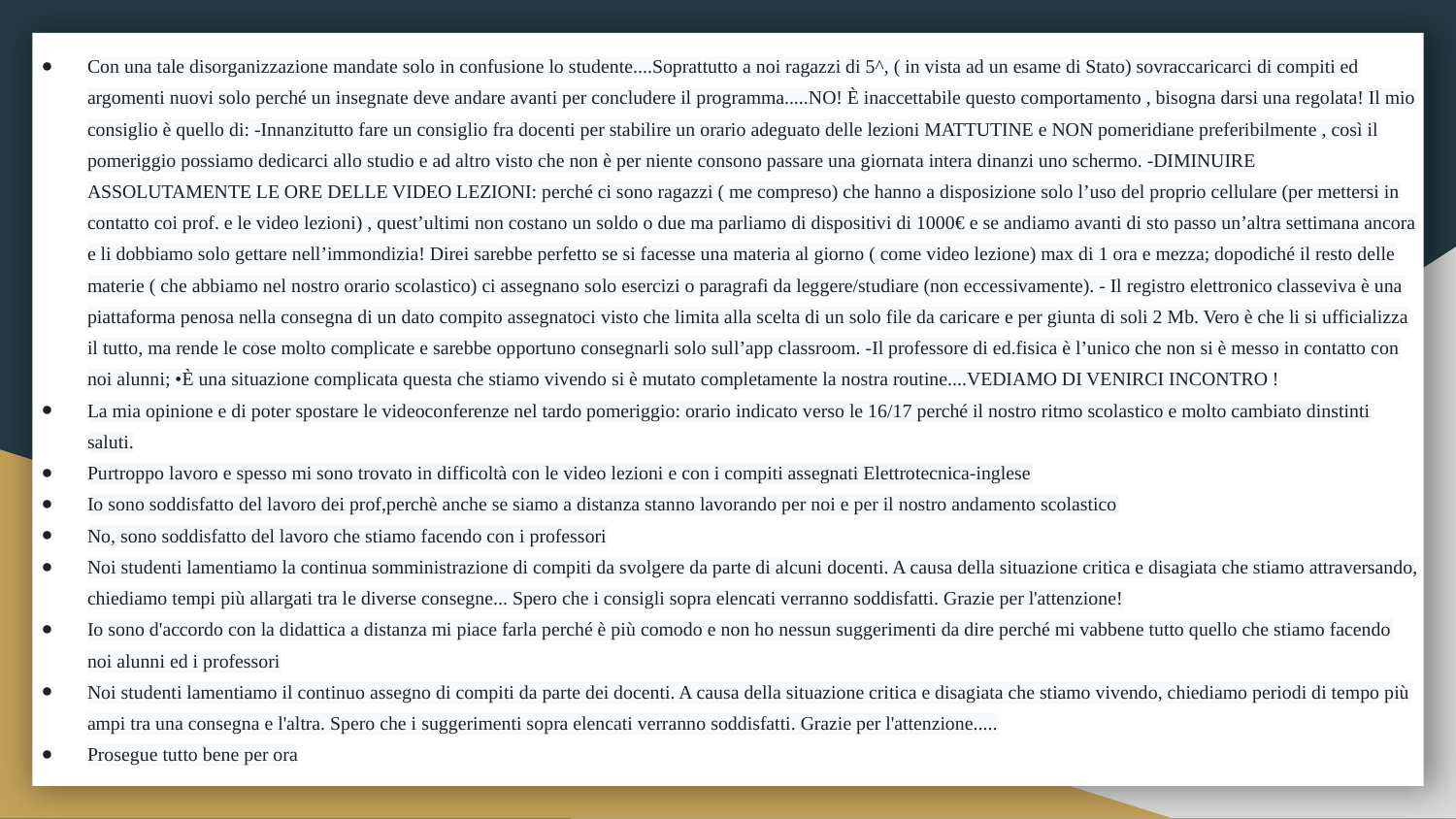

Con una tale disorganizzazione mandate solo in confusione lo studente....Soprattutto a noi ragazzi di 5^, ( in vista ad un esame di Stato) sovraccaricarci di compiti ed argomenti nuovi solo perché un insegnate deve andare avanti per concludere il programma.....NO! È inaccettabile questo comportamento , bisogna darsi una regolata! Il mio consiglio è quello di: -Innanzitutto fare un consiglio fra docenti per stabilire un orario adeguato delle lezioni MATTUTINE e NON pomeridiane preferibilmente , così il pomeriggio possiamo dedicarci allo studio e ad altro visto che non è per niente consono passare una giornata intera dinanzi uno schermo. -DIMINUIRE ASSOLUTAMENTE LE ORE DELLE VIDEO LEZIONI: perché ci sono ragazzi ( me compreso) che hanno a disposizione solo l’uso del proprio cellulare (per mettersi in contatto coi prof. e le video lezioni) , quest’ultimi non costano un soldo o due ma parliamo di dispositivi di 1000€ e se andiamo avanti di sto passo un’altra settimana ancora e li dobbiamo solo gettare nell’immondizia! Direi sarebbe perfetto se si facesse una materia al giorno ( come video lezione) max di 1 ora e mezza; dopodiché il resto delle materie ( che abbiamo nel nostro orario scolastico) ci assegnano solo esercizi o paragrafi da leggere/studiare (non eccessivamente). - Il registro elettronico classeviva è una piattaforma penosa nella consegna di un dato compito assegnatoci visto che limita alla scelta di un solo file da caricare e per giunta di soli 2 Mb. Vero è che li si ufficializza il tutto, ma rende le cose molto complicate e sarebbe opportuno consegnarli solo sull’app classroom. -Il professore di ed.fisica è l’unico che non si è messo in contatto con noi alunni; •È una situazione complicata questa che stiamo vivendo si è mutato completamente la nostra routine....VEDIAMO DI VENIRCI INCONTRO !
La mia opinione e di poter spostare le videoconferenze nel tardo pomeriggio: orario indicato verso le 16/17 perché il nostro ritmo scolastico e molto cambiato dinstinti saluti.
Purtroppo lavoro e spesso mi sono trovato in difficoltà con le video lezioni e con i compiti assegnati Elettrotecnica-inglese
Io sono soddisfatto del lavoro dei prof,perchè anche se siamo a distanza stanno lavorando per noi e per il nostro andamento scolastico
No, sono soddisfatto del lavoro che stiamo facendo con i professori
Noi studenti lamentiamo la continua somministrazione di compiti da svolgere da parte di alcuni docenti. A causa della situazione critica e disagiata che stiamo attraversando, chiediamo tempi più allargati tra le diverse consegne... Spero che i consigli sopra elencati verranno soddisfatti. Grazie per l'attenzione!
Io sono d'accordo con la didattica a distanza mi piace farla perché è più comodo e non ho nessun suggerimenti da dire perché mi vabbene tutto quello che stiamo facendo noi alunni ed i professori
Noi studenti lamentiamo il continuo assegno di compiti da parte dei docenti. A causa della situazione critica e disagiata che stiamo vivendo, chiediamo periodi di tempo più ampi tra una consegna e l'altra. Spero che i suggerimenti sopra elencati verranno soddisfatti. Grazie per l'attenzione.....
Prosegue tutto bene per ora